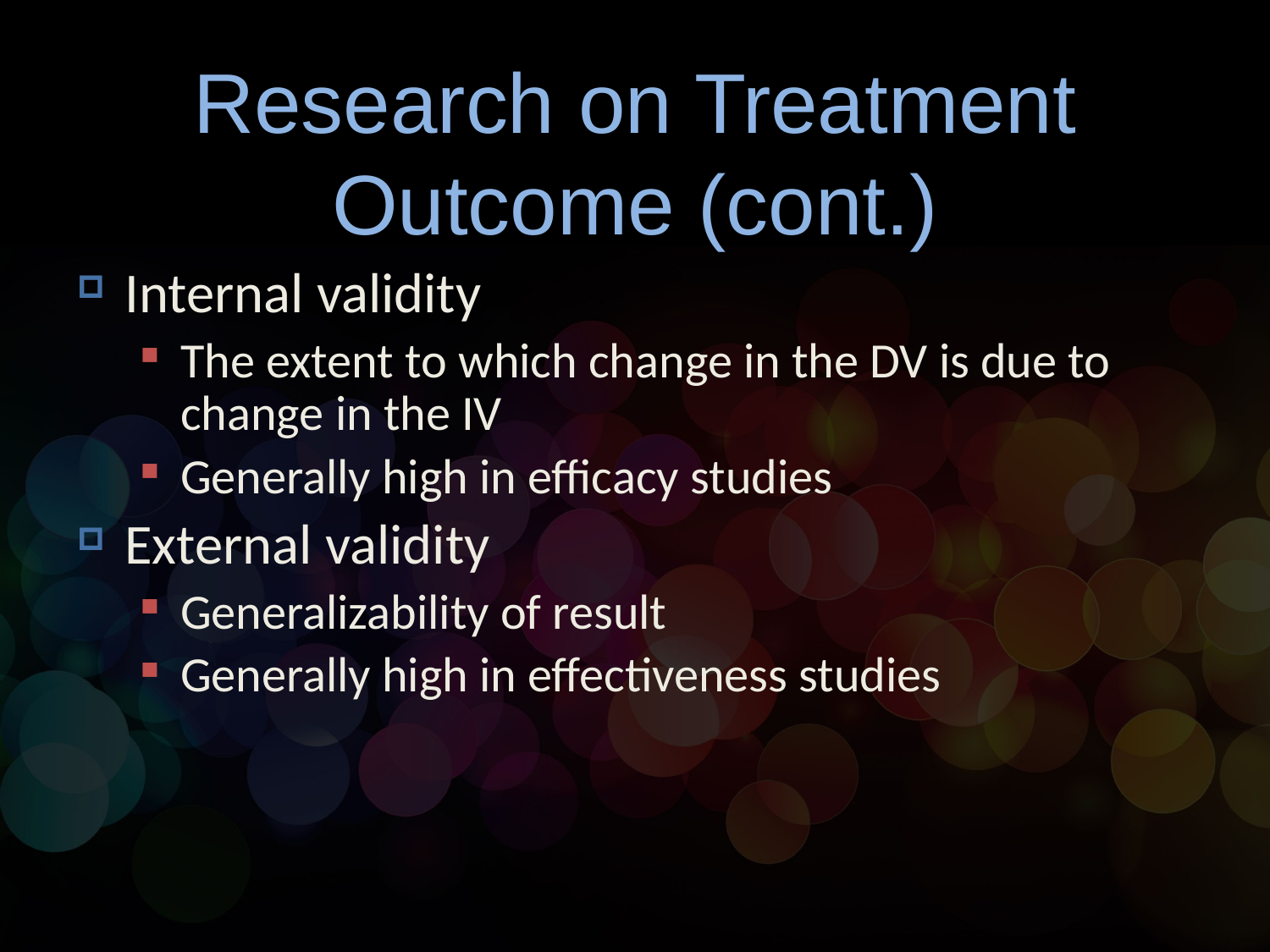

# Research on Treatment Outcome (cont.)
Internal validity
The extent to which change in the DV is due to change in the IV
Generally high in efficacy studies
External validity
Generalizability of result
Generally high in effectiveness studies